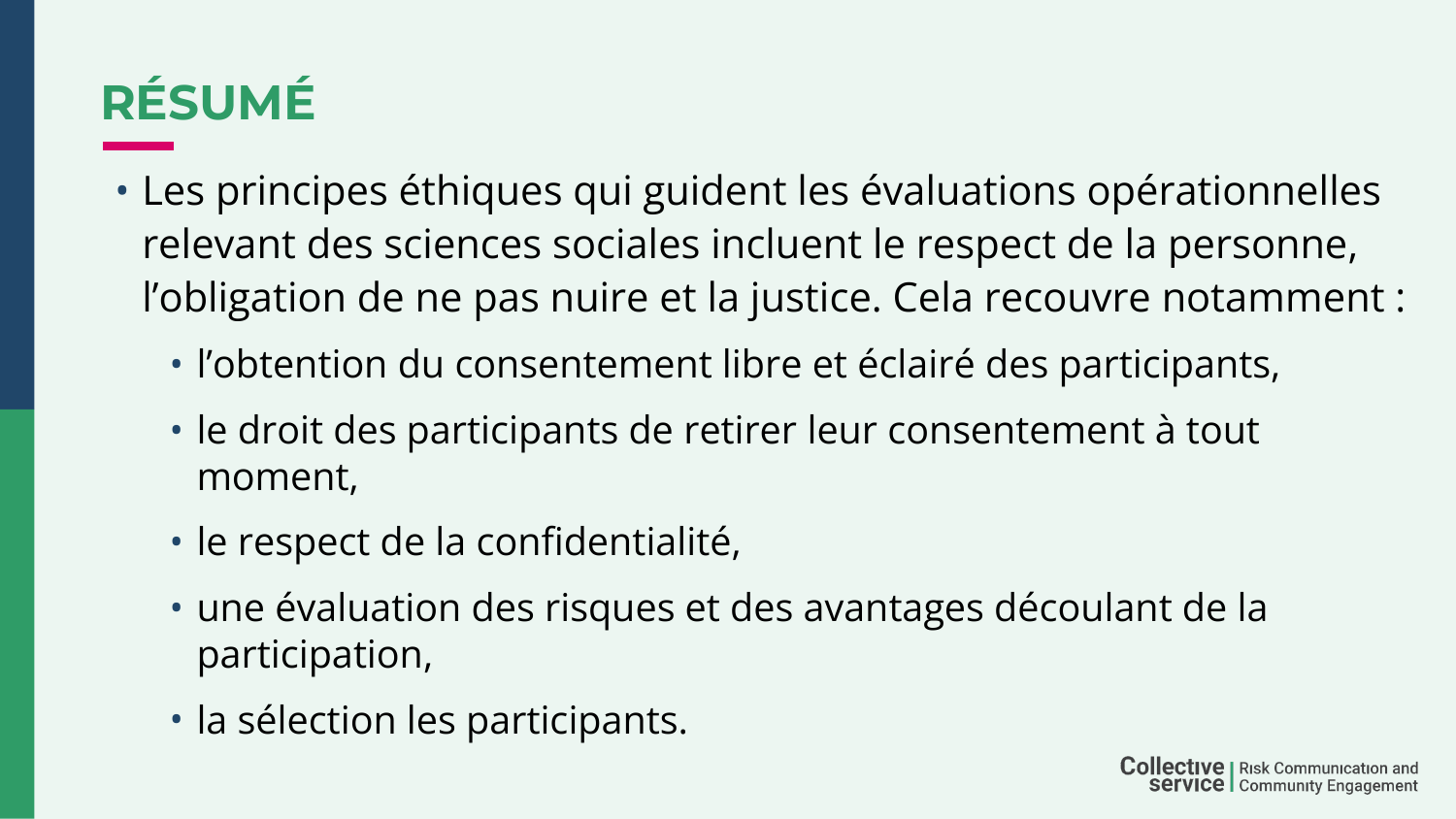

# RÉSUMÉ
Les principes éthiques qui guident les évaluations opérationnelles relevant des sciences sociales incluent le respect de la personne, l’obligation de ne pas nuire et la justice. Cela recouvre notamment :
l’obtention du consentement libre et éclairé des participants,
le droit des participants de retirer leur consentement à tout moment,
le respect de la confidentialité,
une évaluation des risques et des avantages découlant de la participation,
la sélection les participants.